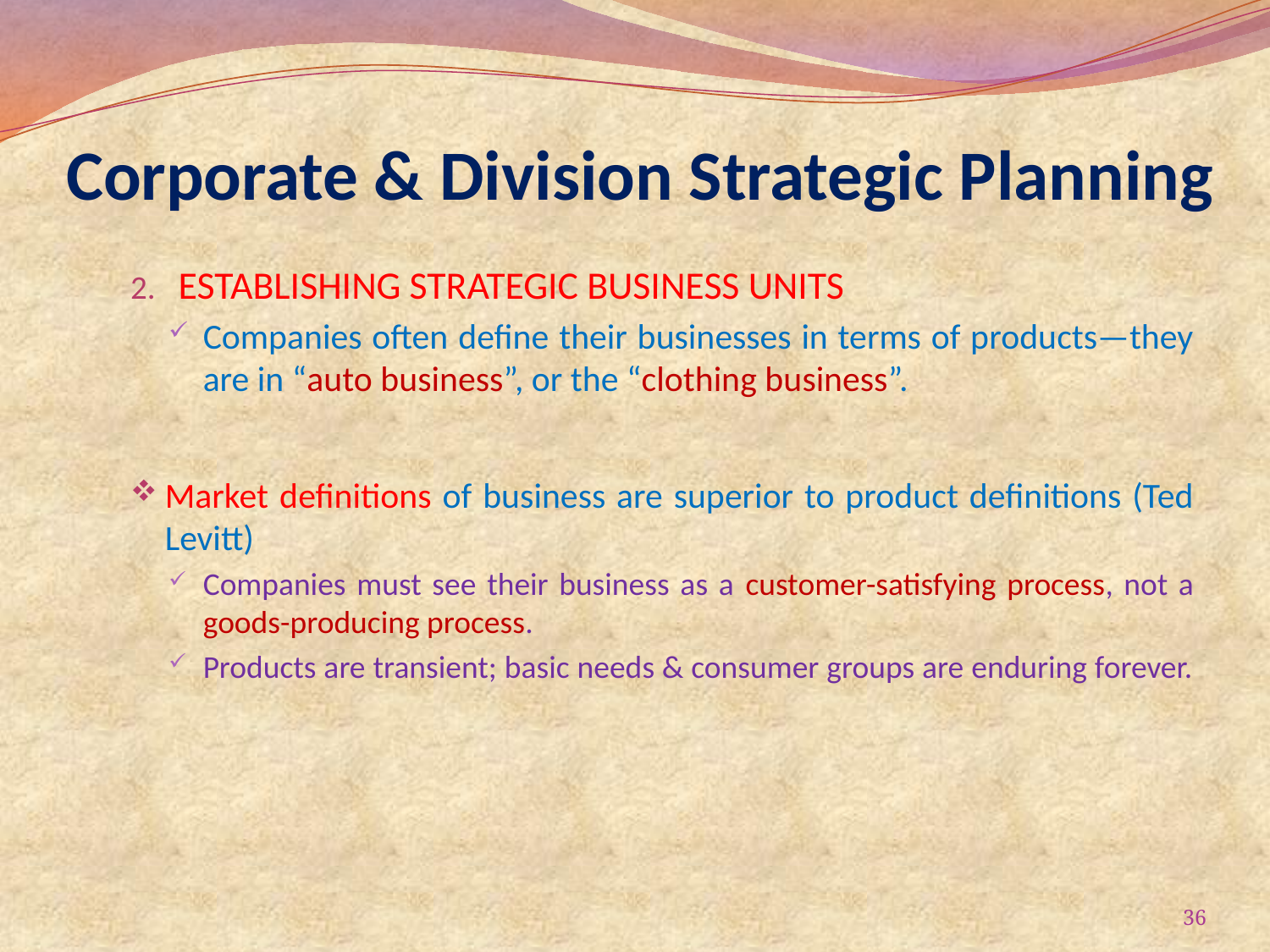

# Corporate & Division Strategic Planning
ESTABLISHING STRATEGIC BUSINESS UNITS
Companies often define their businesses in terms of products—they are in “auto business”, or the “clothing business”.

Market definitions of business are superior to product definitions (Ted Levitt)
Companies must see their business as a customer-satisfying process, not a goods-producing process.
Products are transient; basic needs & consumer groups are enduring forever.

36